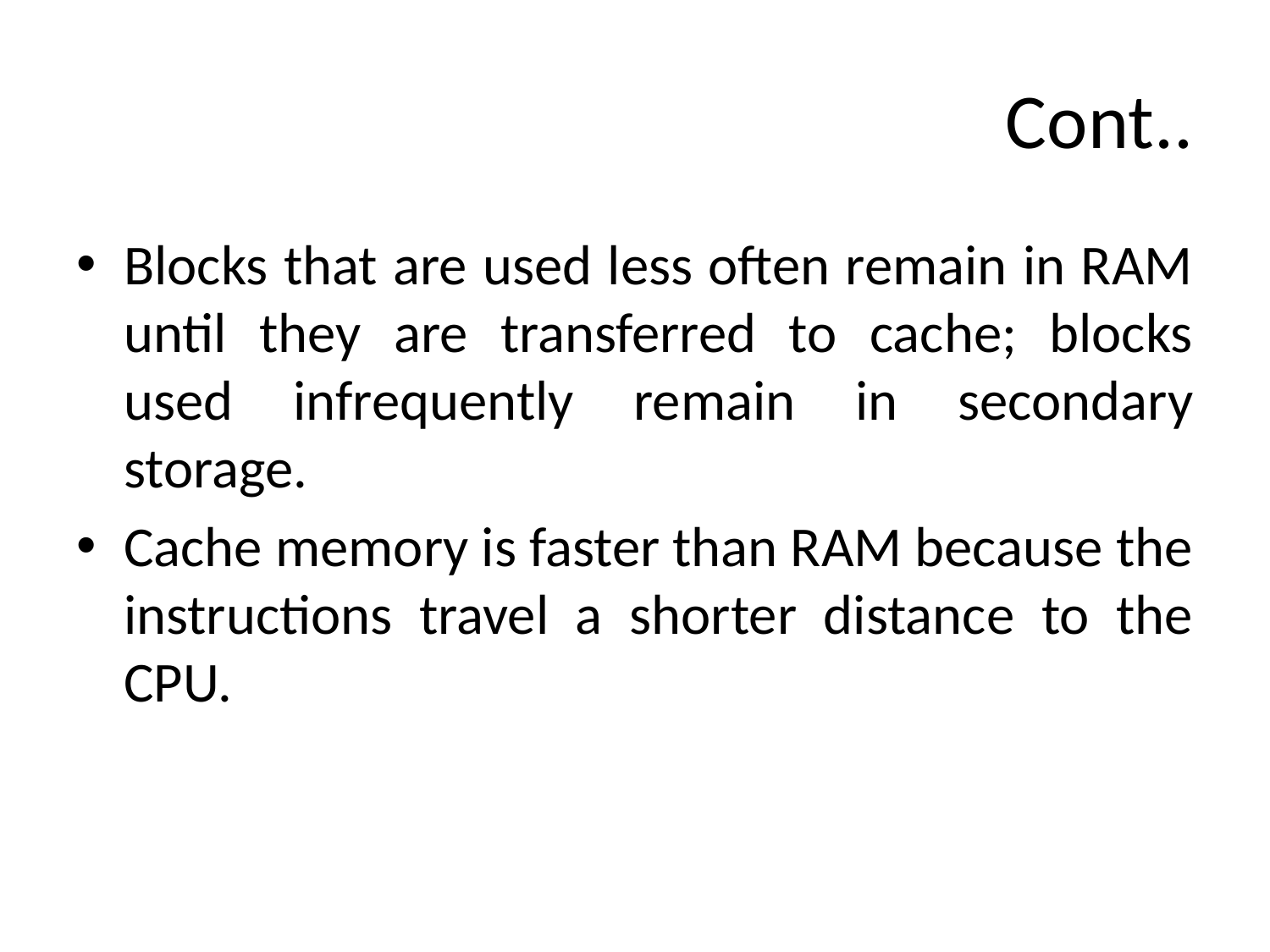

# Cont..
Blocks that are used less often remain in RAM until they are transferred to cache; blocks used infrequently remain in secondary storage.
Cache memory is faster than RAM because the instructions travel a shorter distance to the CPU.